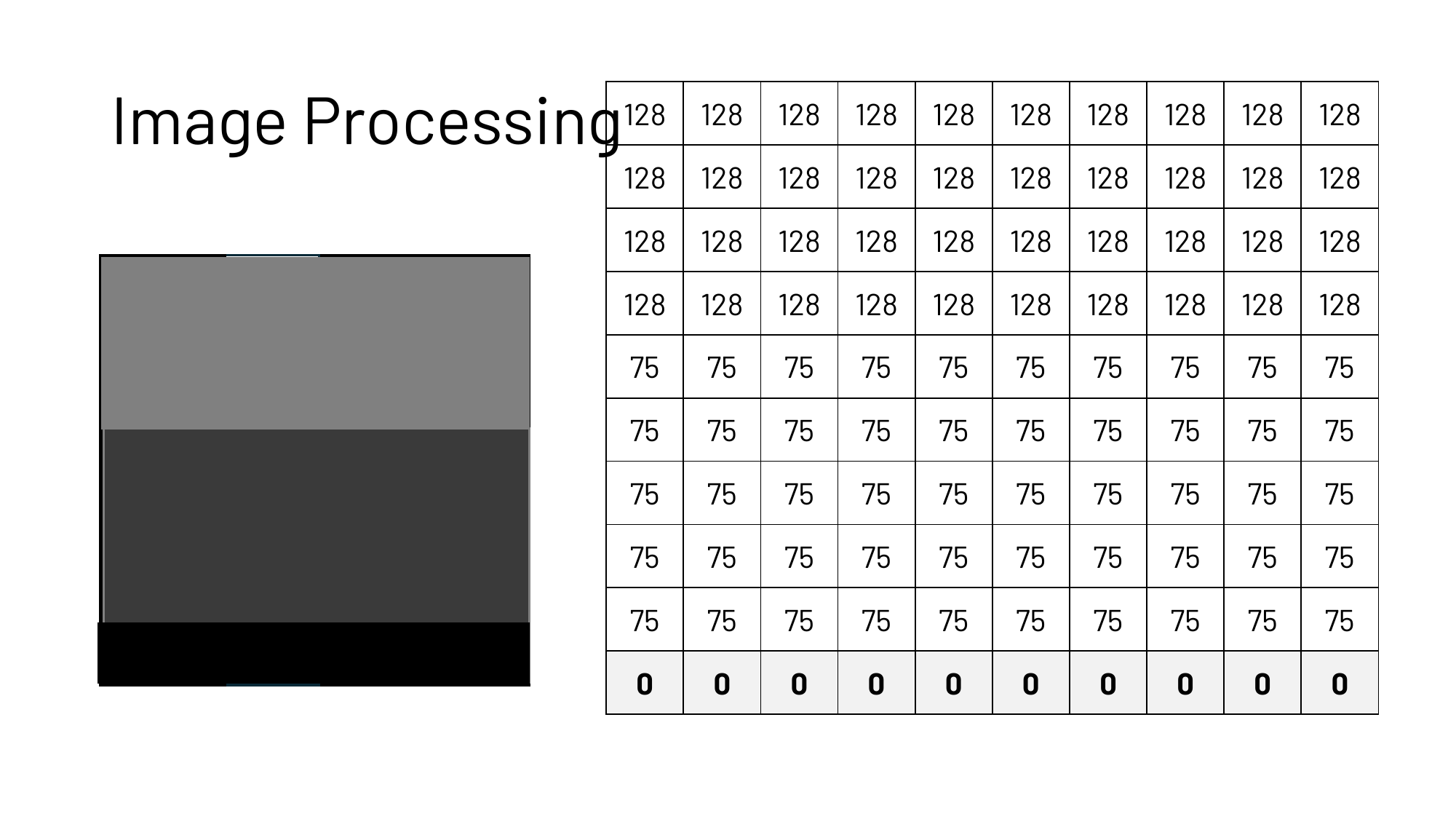

# Image Processing
| 128 | 128 | 128 | 128 | 128 | 128 | 128 | 128 | 128 | 128 |
| --- | --- | --- | --- | --- | --- | --- | --- | --- | --- |
| 128 | 128 | 128 | 128 | 128 | 128 | 128 | 128 | 128 | 128 |
| 128 | 128 | 128 | 128 | 128 | 128 | 128 | 128 | 128 | 128 |
| 128 | 128 | 128 | 128 | 128 | 128 | 128 | 128 | 128 | 128 |
| 75 | 75 | 75 | 75 | 75 | 75 | 75 | 75 | 75 | 75 |
| 75 | 75 | 75 | 75 | 75 | 75 | 75 | 75 | 75 | 75 |
| 75 | 75 | 75 | 75 | 75 | 75 | 75 | 75 | 75 | 75 |
| 75 | 75 | 75 | 75 | 75 | 75 | 75 | 75 | 75 | 75 |
| 75 | 75 | 75 | 75 | 75 | 75 | 75 | 75 | 75 | 75 |
| 0 | 0 | 0 | 0 | 0 | 0 | 0 | 0 | 0 | 0 |